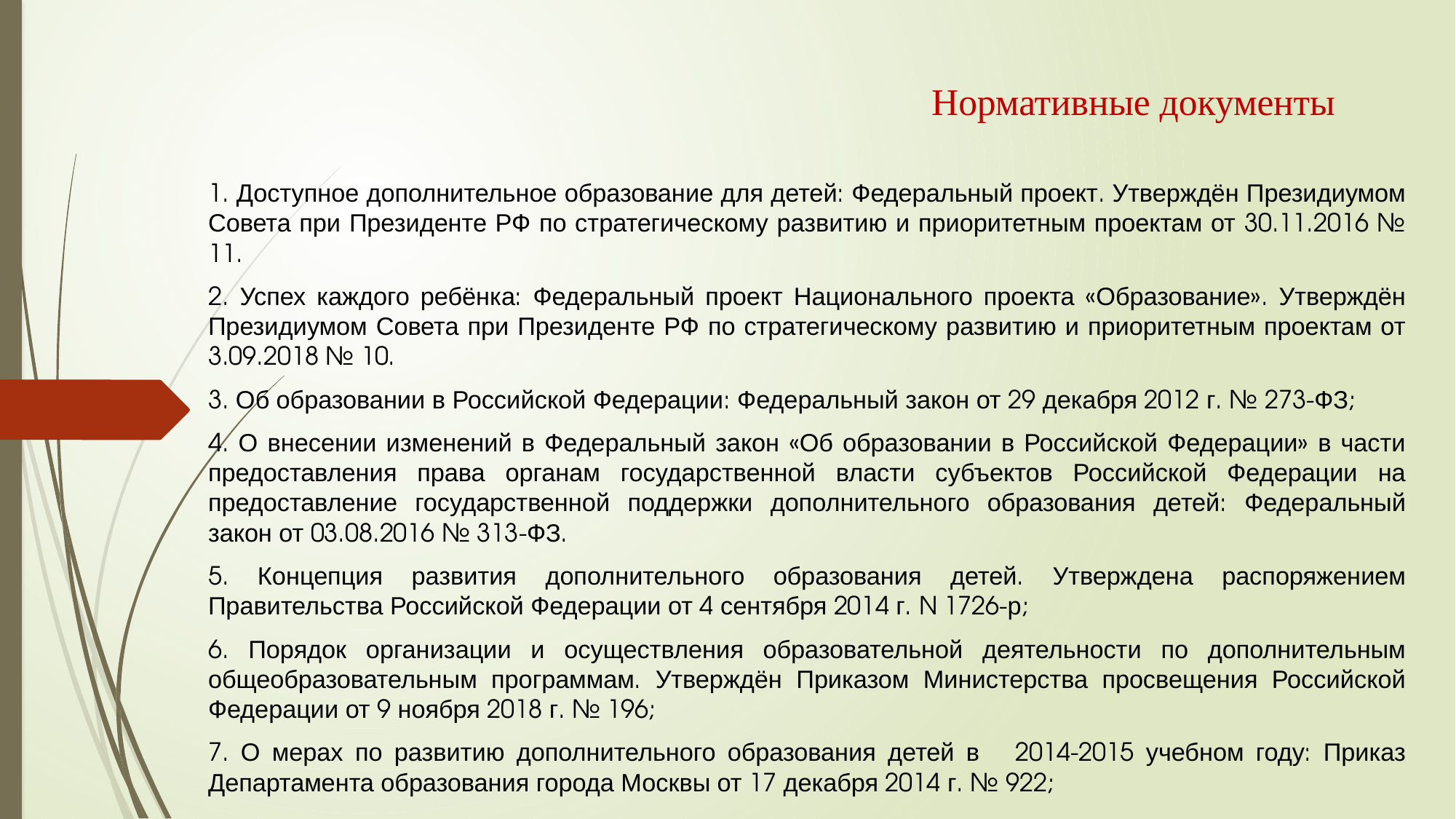

# Нормативные документы
1. Доступное дополнительное образование для детей: Федеральный проект. Утверждён Президиумом Совета при Президенте РФ по стратегическому развитию и приоритетным проектам от 30.11.2016 № 11.
2. Успех каждого ребёнка: Федеральный проект Национального проекта «Образование». Утверждён Президиумом Совета при Президенте РФ по стратегическому развитию и приоритетным проектам от 3.09.2018 № 10.
3. Об образовании в Российской Федерации: Федеральный закон от 29 декабря 2012 г. № 273-ФЗ;
4. О внесении изменений в Федеральный закон «Об образовании в Российской Федерации» в части предоставления права органам государственной власти субъектов Российской Федерации на предоставление государственной поддержки дополнительного образования детей: Федеральный закон от 03.08.2016 № 313-ФЗ.
5. Концепция развития дополнительного образования детей. Утверждена распоряжением Правительства Российской Федерации от 4 сентября 2014 г. N 1726-р;
6. Порядок организации и осуществления образовательной деятельности по дополнительным общеобразовательным программам. Утверждён Приказом Министерства просвещения Российской Федерации от 9 ноября 2018 г. № 196;
7. О мерах по развитию дополнительного образования детей в   2014-2015 учебном году: Приказ Департамента образования города Москвы от 17 декабря 2014 г. № 922;